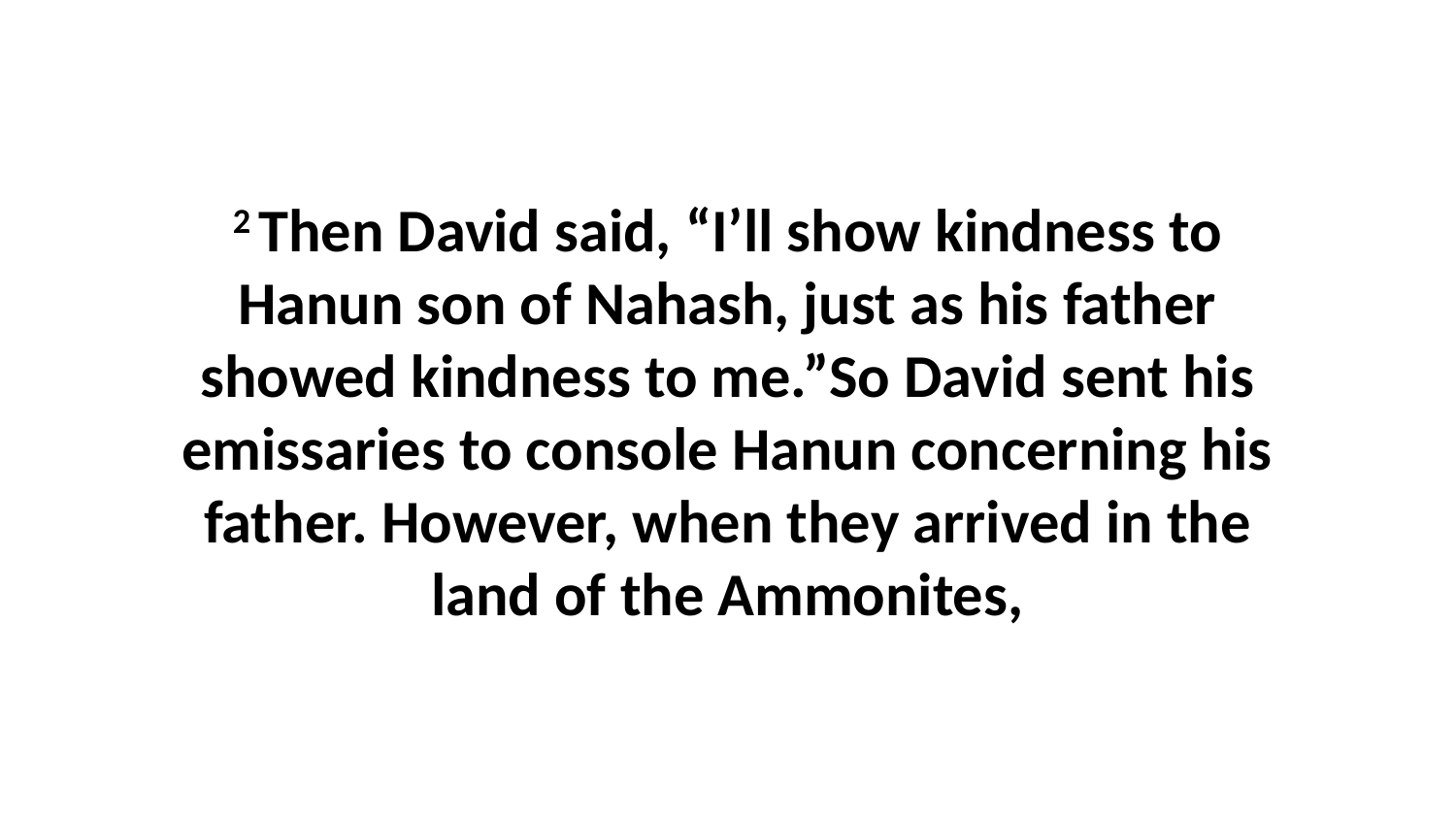

2 Then David said, “I’ll show kindness to Hanun son of Nahash, just as his father showed kindness to me.”So David sent his emissaries to console Hanun concerning his father. However, when they arrived in the land of the Ammonites,